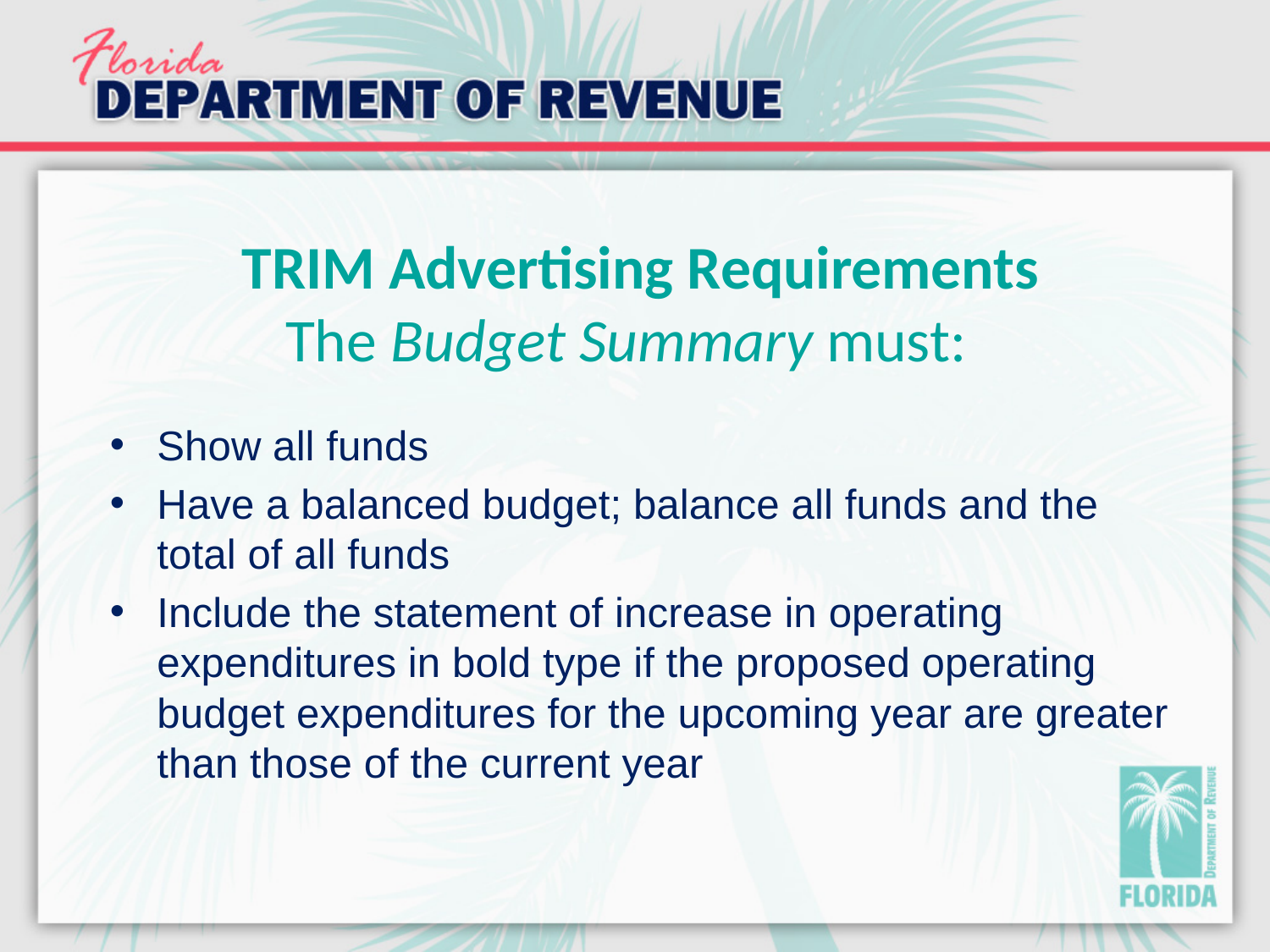

# TRIM Advertising Requirements The Budget Summary must:
Show all funds
Have a balanced budget; balance all funds and the total of all funds
Include the statement of increase in operating expenditures in bold type if the proposed operating budget expenditures for the upcoming year are greater than those of the current year